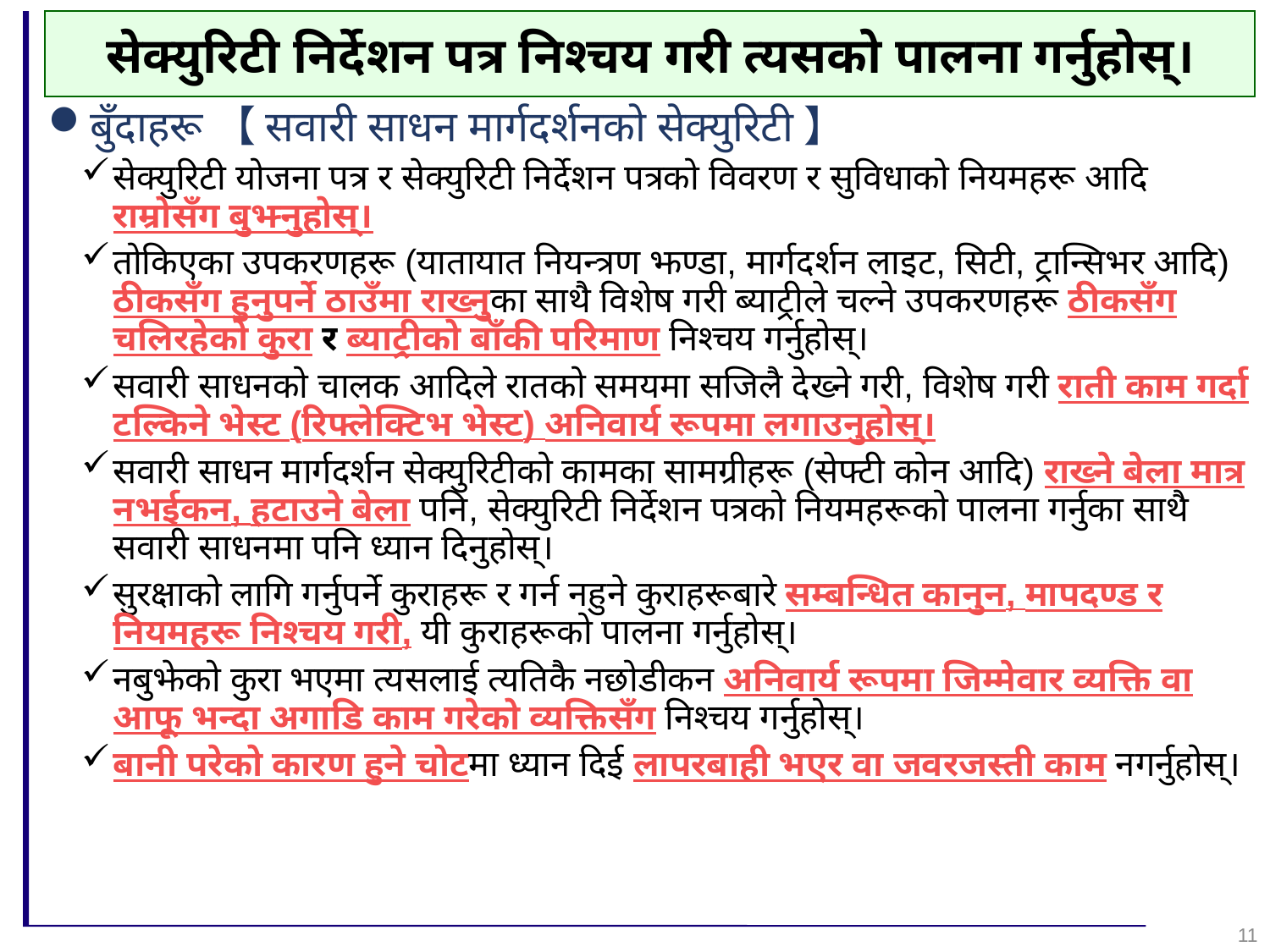

सेक्युरिटी निर्देशन पत्र निश्चय गरी त्यसको पालना गर्नुहोस्।
बुँदाहरू【सवारी साधन मार्गदर्शनको सेक्युरिटी】
सेक्युरिटी योजना पत्र र सेक्युरिटी निर्देशन पत्रको विवरण र सुविधाको नियमहरू आदि राम्रोसँग बुझ्नुहोस्।
तोकिएका उपकरणहरू (यातायात नियन्त्रण झण्डा, मार्गदर्शन लाइट, सिटी, ट्रान्सिभर आदि) ठीकसँग हुनुपर्ने ठाउँमा राख्नुका साथै विशेष गरी ब्याट्रीले चल्ने उपकरणहरू ठीकसँग चलिरहेको कुरा र ब्याट्रीको बाँकी परिमाण निश्चय गर्नुहोस्।
सवारी साधनको चालक आदिले रातको समयमा सजिलै देख्ने गरी, विशेष गरी राती काम गर्दा टल्किने भेस्ट (रिफ्लेक्टिभ भेस्ट) अनिवार्य रूपमा लगाउनुहोस्।
सवारी साधन मार्गदर्शन सेक्युरिटीको कामका सामग्रीहरू (सेफ्टी कोन आदि) राख्ने बेला मात्र नभईकन, हटाउने बेला पनि, सेक्युरिटी निर्देशन पत्रको नियमहरूको पालना गर्नुका साथै सवारी साधनमा पनि ध्यान दिनुहोस्।
सुरक्षाको लागि गर्नुपर्ने कुराहरू र गर्न नहुने कुराहरूबारे सम्बन्धित कानुन, मापदण्ड र नियमहरू निश्चय गरी, यी कुराहरूको पालना गर्नुहोस्।
नबुझेको कुरा भएमा त्यसलाई त्यतिकै नछोडीकन अनिवार्य रूपमा जिम्मेवार व्यक्ति वा आफू भन्दा अगाडि काम गरेको व्यक्तिसँग निश्चय गर्नुहोस्।
बानी परेको कारण हुने चोटमा ध्यान दिई लापरबाही भएर वा जवरजस्ती काम नगर्नुहोस्।
11